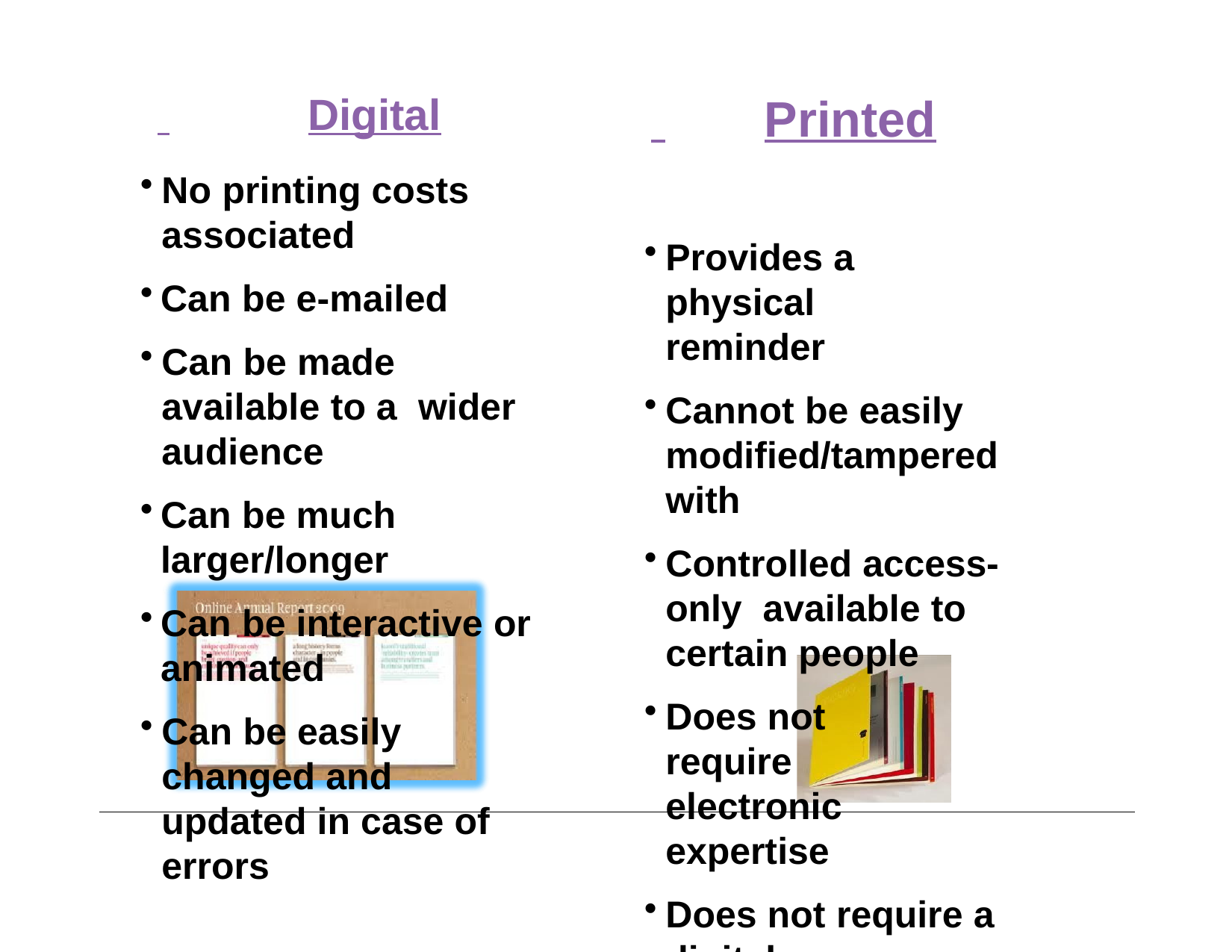

# Digital
 	Printed
Provides a physical  reminder
Cannot be easily  modified/tampered with
Controlled access-only  available to certain people
Does not require  electronic expertise
Does not require a digital  space
No printing costs associated
Can be e-mailed
Can be made available to a  wider audience
Can be much larger/longer
Can be interactive or animated
Can be easily changed and  updated in case of errors